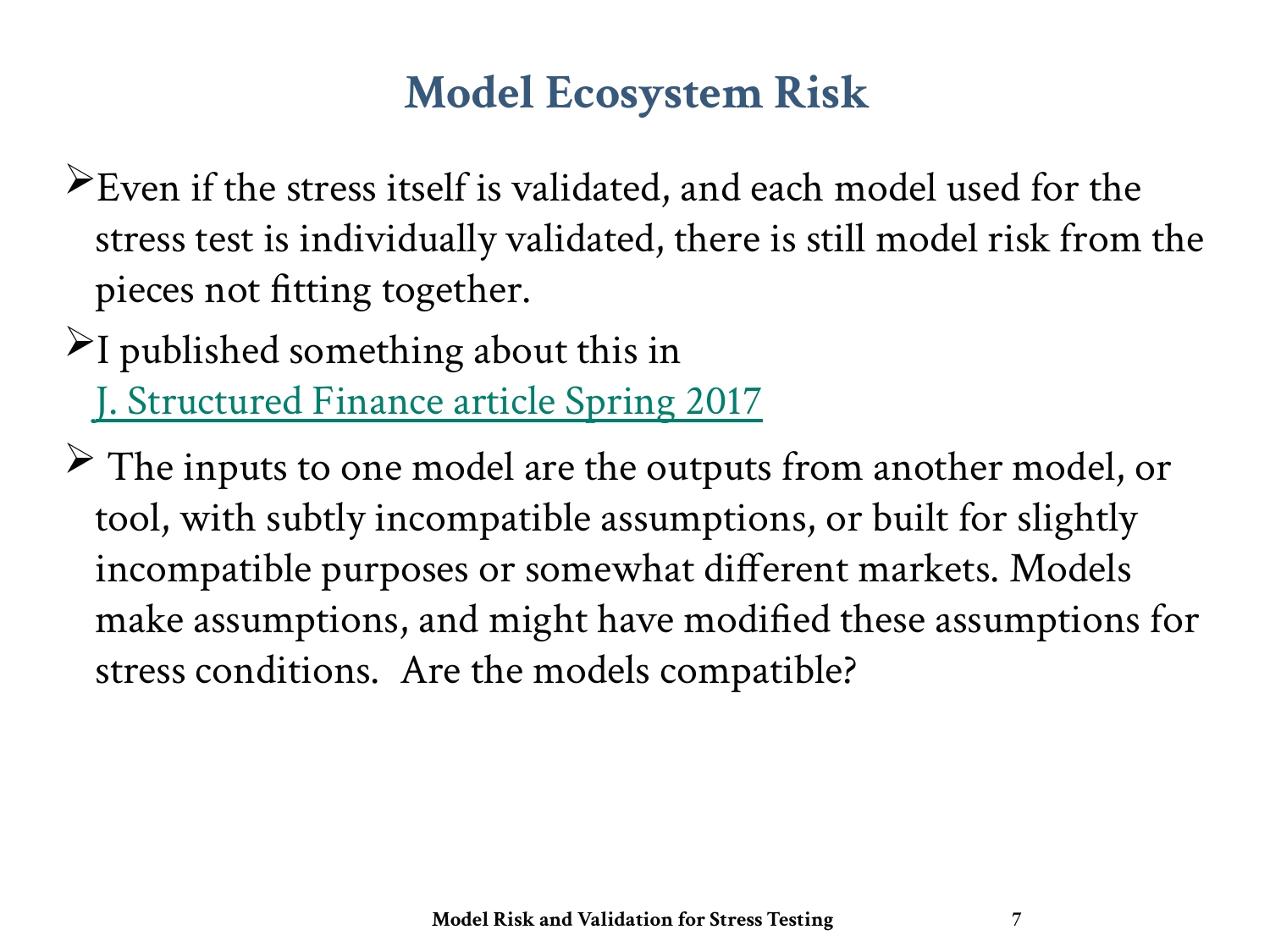

# Model Ecosystem Risk
Even if the stress itself is validated, and each model used for the stress test is individually validated, there is still model risk from the pieces not fitting together.
I published something about this in J. Structured Finance article Spring 2017
 The inputs to one model are the outputs from another model, or tool, with subtly incompatible assumptions, or built for slightly incompatible purposes or somewhat different markets. Models make assumptions, and might have modified these assumptions for stress conditions.  Are the models compatible?